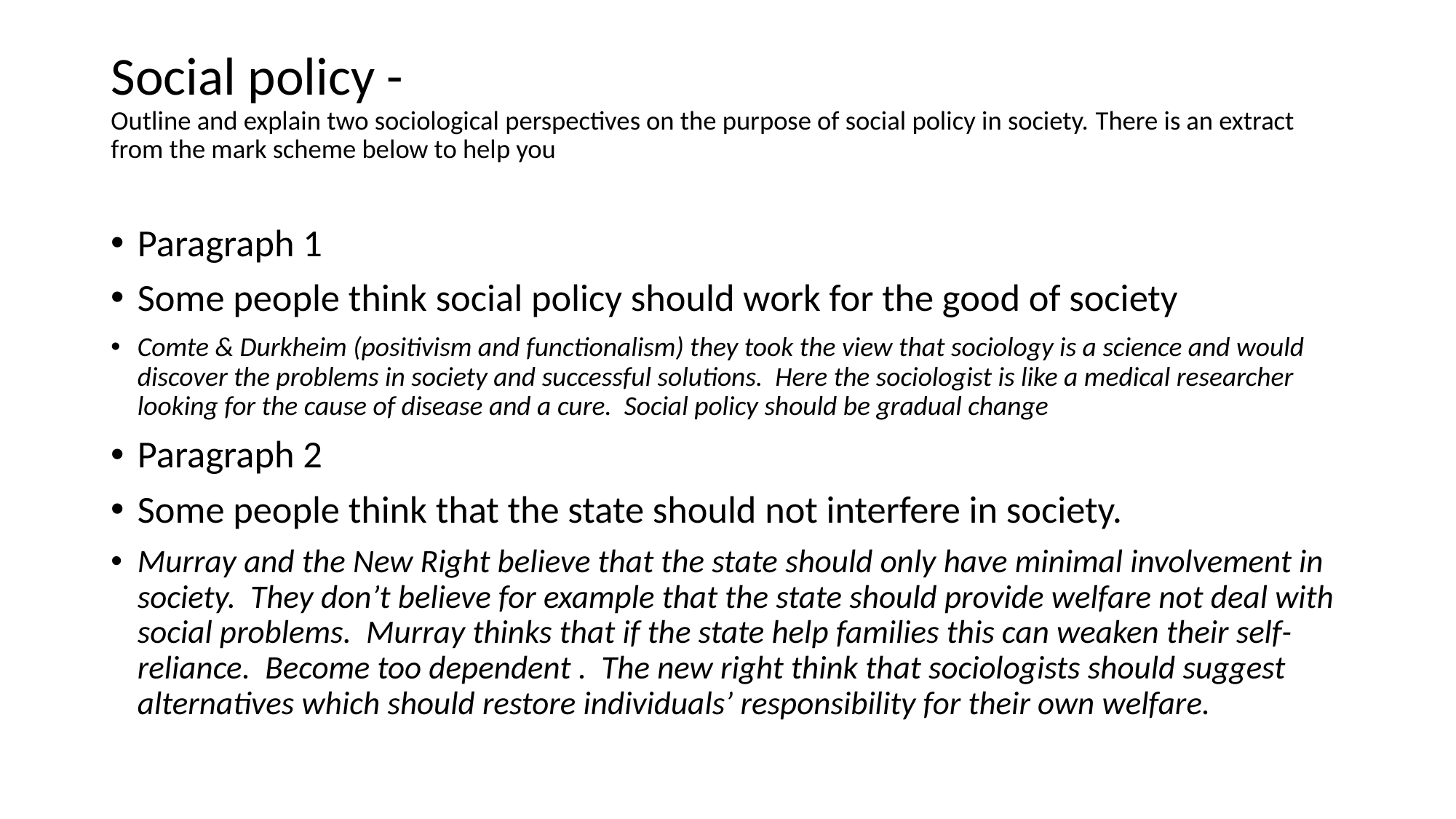

# Social policy -  Outline and explain two sociological perspectives on the purpose of social policy in society. There is an extract from the mark scheme below to help you
Paragraph 1
Some people think social policy should work for the good of society
Comte & Durkheim (positivism and functionalism) they took the view that sociology is a science and would discover the problems in society and successful solutions.  Here the sociologist is like a medical researcher looking for the cause of disease and a cure.  Social policy should be gradual change
Paragraph 2
Some people think that the state should not interfere in society.
Murray and the New Right believe that the state should only have minimal involvement in society.  They don’t believe for example that the state should provide welfare not deal with social problems.  Murray thinks that if the state help families this can weaken their self-reliance.  Become too dependent .  The new right think that sociologists should suggest alternatives which should restore individuals’ responsibility for their own welfare.